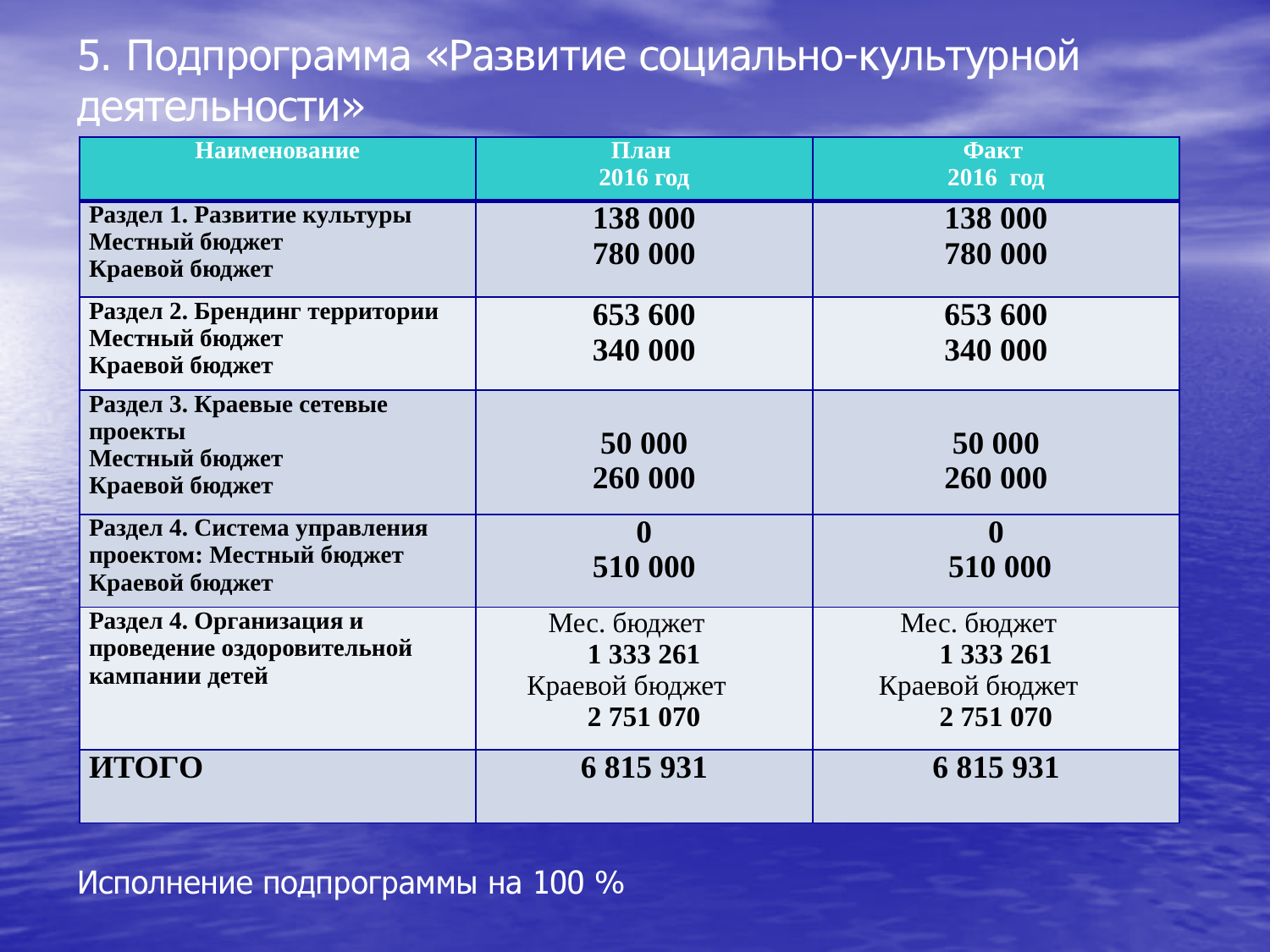

5. Подпрограмма «Развитие социально-культурной деятельности»
| Наименование | План 2016 год | Факт 2016 год |
| --- | --- | --- |
| Раздел 1. Развитие культуры Местный бюджет Краевой бюджет | 138 000 780 000 | 138 000 780 000 |
| Раздел 2. Брендинг территории Местный бюджет Краевой бюджет | 653 600 340 000 | 653 600 340 000 |
| Раздел 3. Краевые сетевые проекты Местный бюджет Краевой бюджет | 50 000 260 000 | 50 000 260 000 |
| Раздел 4. Система управления проектом: Местный бюджет Краевой бюджет | 0 510 000 | 0 510 000 |
| Раздел 4. Организация и проведение оздоровительной кампании детей | Мес. бюджет 1 333 261 Краевой бюджет 2 751 070 | Мес. бюджет 1 333 261 Краевой бюджет 2 751 070 |
| ИТОГО | 6 815 931 | 6 815 931 |
Исполнение подпрограммы на 100 %